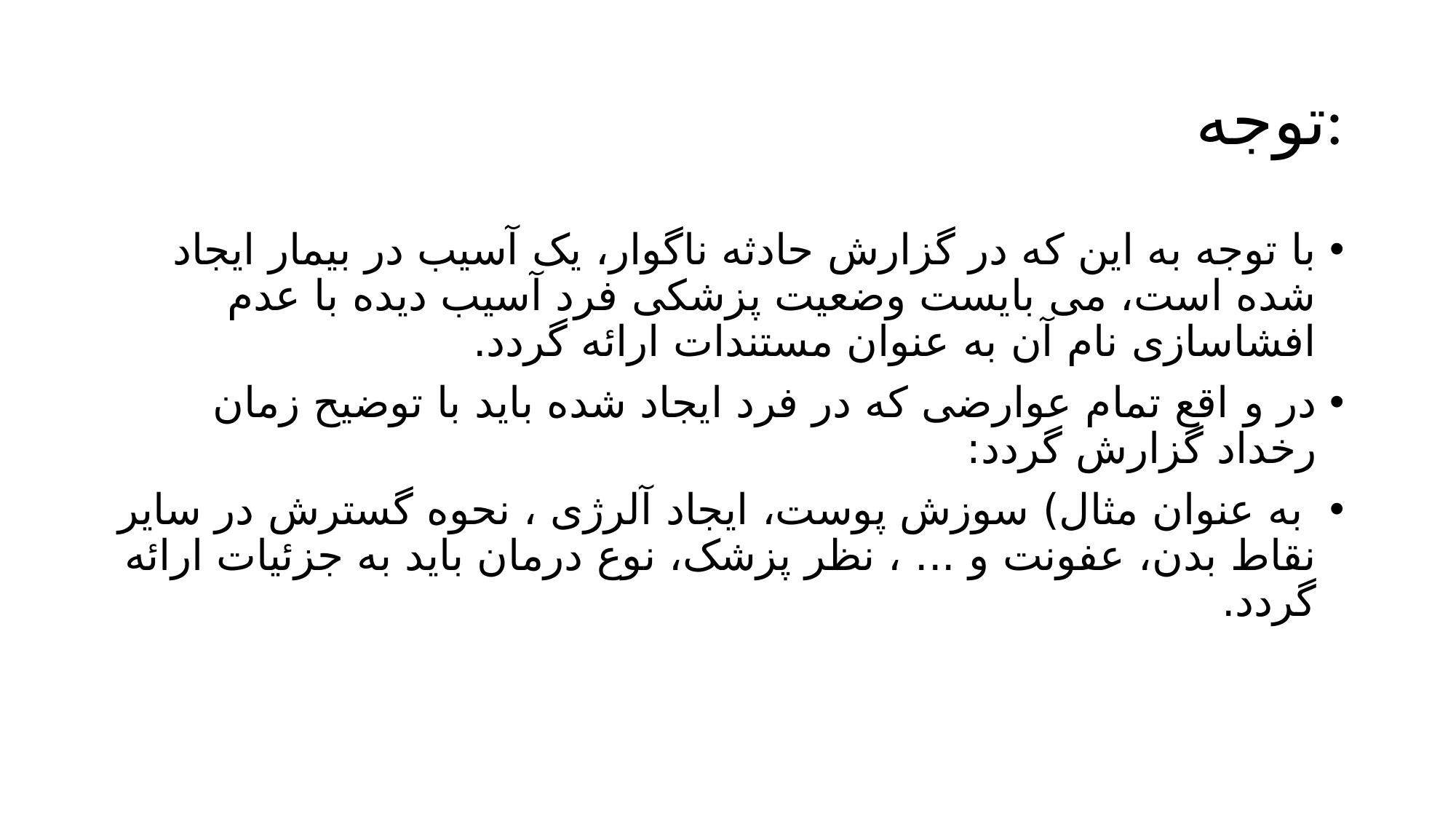

# توجه:
با توجه به این که در گزارش حادثه ناگوار، یک آسیب در بیمار ایجاد شده است، می بایست وضعیت پزشکی فرد آسیب دیده با عدم افشاسازی نام آن به عنوان مستندات ارائه گردد.
در و اقع تمام عوارضی که در فرد ایجاد شده باید با توضیح زمان رخداد گزارش گردد:
 به عنوان مثال) سوزش پوست، ایجاد آلرژی ، نحوه گسترش در سایر نقاط بدن، عفونت و ... ، نظر پزشک، نوع درمان باید به جزئیات ارائه گردد.